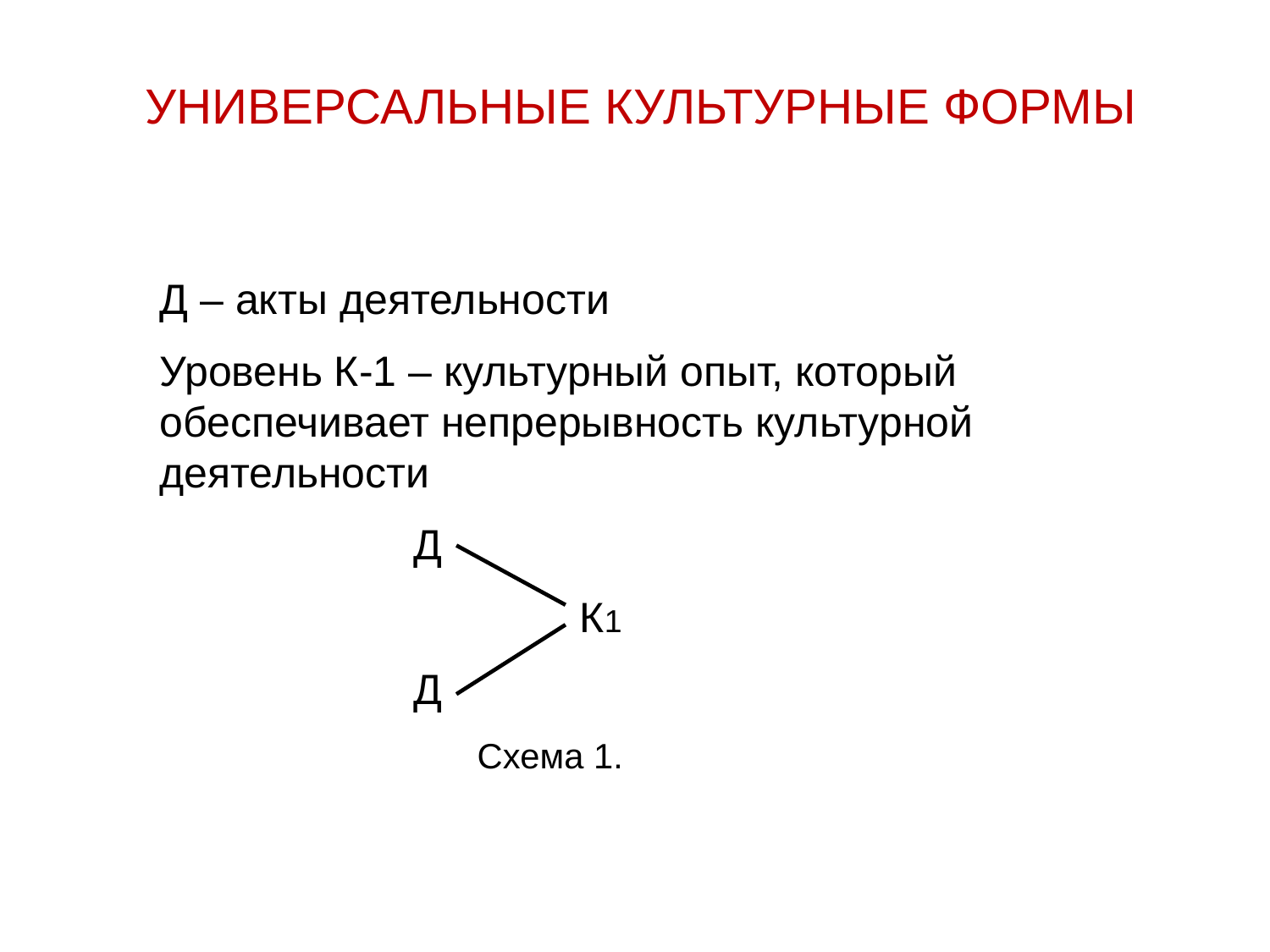

УНИВЕРСАЛЬНЫЕ КУЛЬТУРНЫЕ ФОРМЫ
Д – акты деятельности
Уровень К-1 – культурный опыт, который обеспечивает непрерывность культурной деятельности
Д
              К1
Д
Схема 1.

19